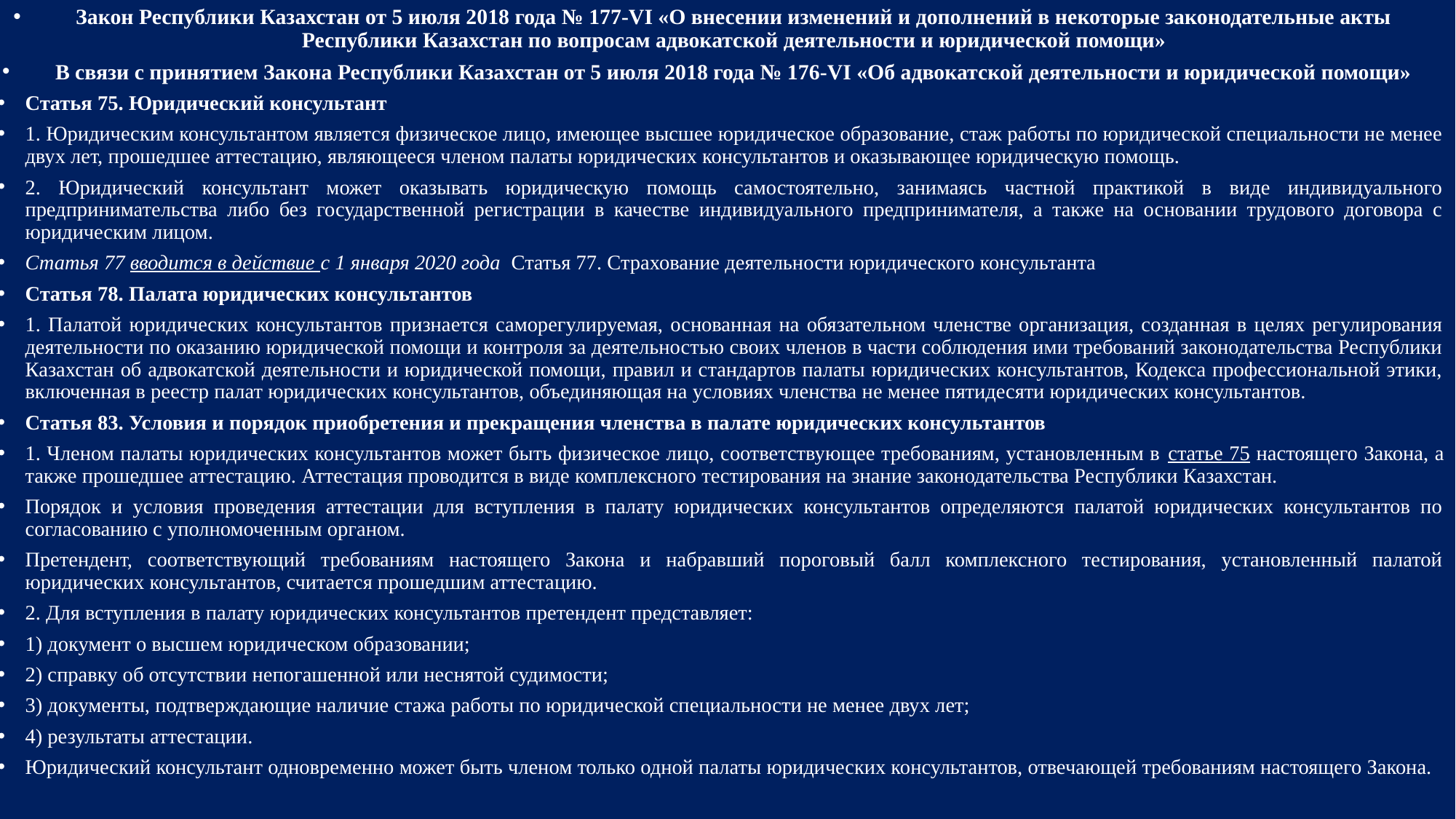

Закон Республики Казахстан от 5 июля 2018 года № 177-VI «О внесении изменений и дополнений в некоторые законодательные акты Республики Казахстан по вопросам адвокатской деятельности и юридической помощи»
В связи с принятием Закона Республики Казахстан от 5 июля 2018 года № 176-VI «Об адвокатской деятельности и юридической помощи»
Статья 75. Юридический консультант
1. Юридическим консультантом является физическое лицо, имеющее высшее юридическое образование, стаж работы по юридической специальности не менее двух лет, прошедшее аттестацию, являющееся членом палаты юридических консультантов и оказывающее юридическую помощь.
2. Юридический консультант может оказывать юридическую помощь самостоятельно, занимаясь частной практикой в виде индивидуального предпринимательства либо без государственной регистрации в качестве индивидуального предпринимателя, а также на основании трудового договора с юридическим лицом.
Статья 77 вводится в действие с 1 января 2020 года  Статья 77. Страхование деятельности юридического консультанта
Статья 78. Палата юридических консультантов
1. Палатой юридических консультантов признается саморегулируемая, основанная на обязательном членстве организация, созданная в целях регулирования деятельности по оказанию юридической помощи и контроля за деятельностью своих членов в части соблюдения ими требований законодательства Республики Казахстан об адвокатской деятельности и юридической помощи, правил и стандартов палаты юридических консультантов, Кодекса профессиональной этики, включенная в реестр палат юридических консультантов, объединяющая на условиях членства не менее пятидесяти юридических консультантов.
Статья 83. Условия и порядок приобретения и прекращения членства в палате юридических консультантов
1. Членом палаты юридических консультантов может быть физическое лицо, соответствующее требованиям, установленным в статье 75 настоящего Закона, а также прошедшее аттестацию. Аттестация проводится в виде комплексного тестирования на знание законодательства Республики Казахстан.
Порядок и условия проведения аттестации для вступления в палату юридических консультантов определяются палатой юридических консультантов по согласованию с уполномоченным органом.
Претендент, соответствующий требованиям настоящего Закона и набравший пороговый балл комплексного тестирования, установленный палатой юридических консультантов, считается прошедшим аттестацию.
2. Для вступления в палату юридических консультантов претендент представляет:
1) документ о высшем юридическом образовании;
2) справку об отсутствии непогашенной или неснятой судимости;
3) документы, подтверждающие наличие стажа работы по юридической специальности не менее двух лет;
4) результаты аттестации.
Юридический консультант одновременно может быть членом только одной палаты юридических консультантов, отвечающей требованиям настоящего Закона.